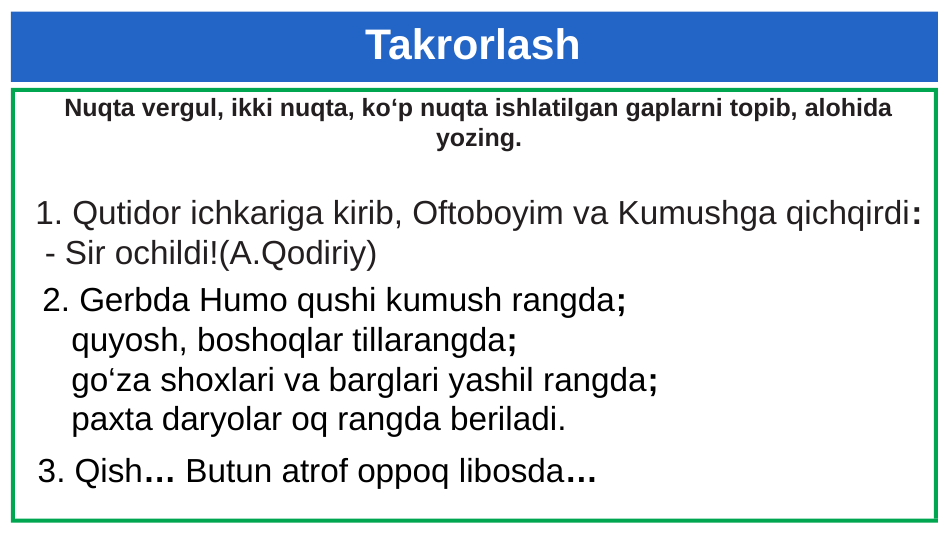

# Takrorlash
Nuqta vergul, ikki nuqta, ko‘p nuqta ishlatilgan gaplarni topib, alohida yozing.

1. Qutidor ichkariga kirib, Oftoboyim va Kumushga qichqirdi:
 - Sir ochildi!(A.Qodiriy)
2. Gerbda Humo qushi kumush rangda;
quyosh, boshoqlar tillarangda;
go‘za shoxlari va barglari yashil rangda;
paxta daryolar oq rangda beriladi.
3. Qish… Butun atrof oppoq libosda…